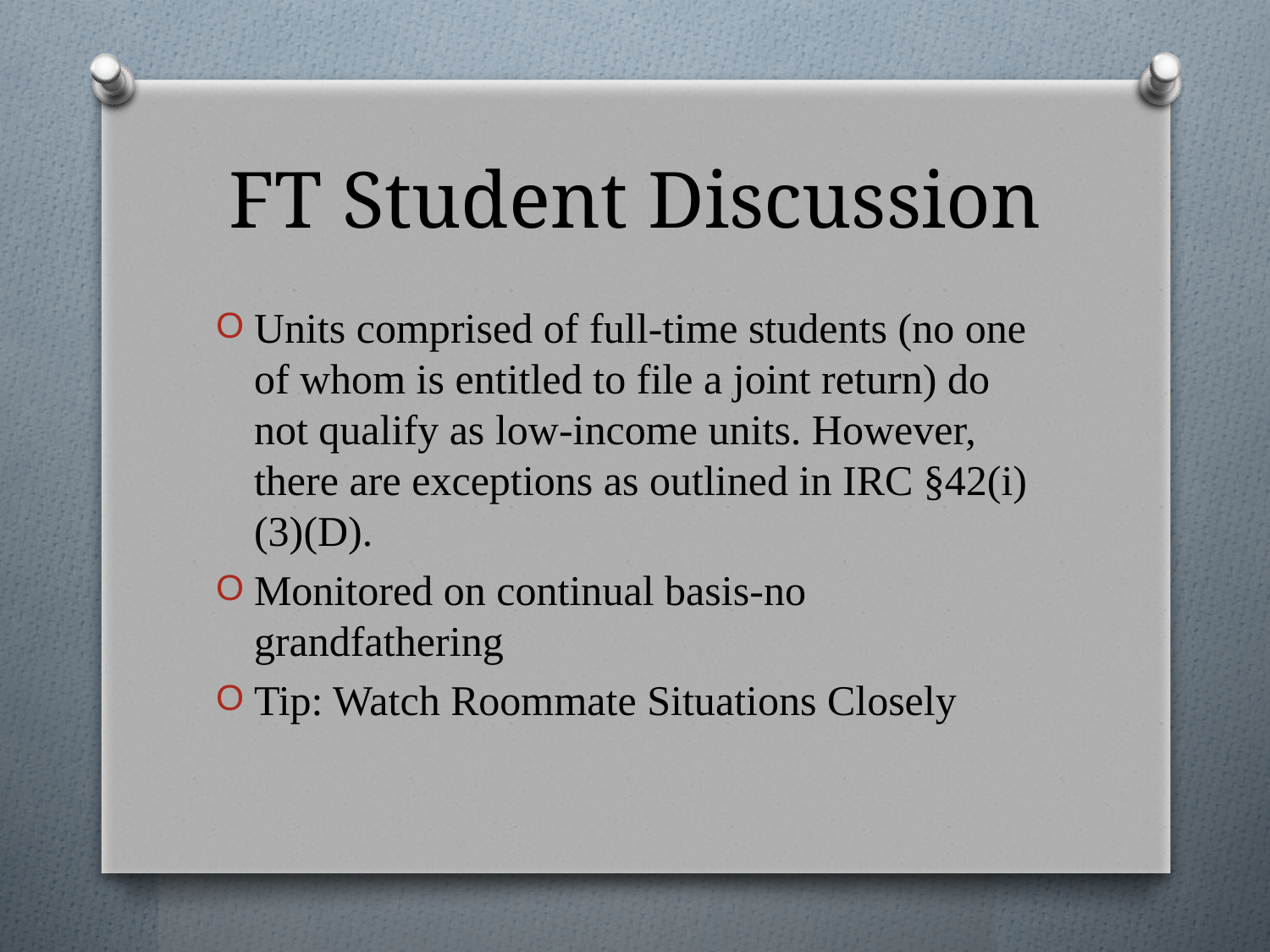

# FT Student Discussion
Units comprised of full-time students (no one of whom is entitled to file a joint return) do not qualify as low-income units. However, there are exceptions as outlined in IRC §42(i)(3)(D).
Monitored on continual basis-no grandfathering
Tip: Watch Roommate Situations Closely